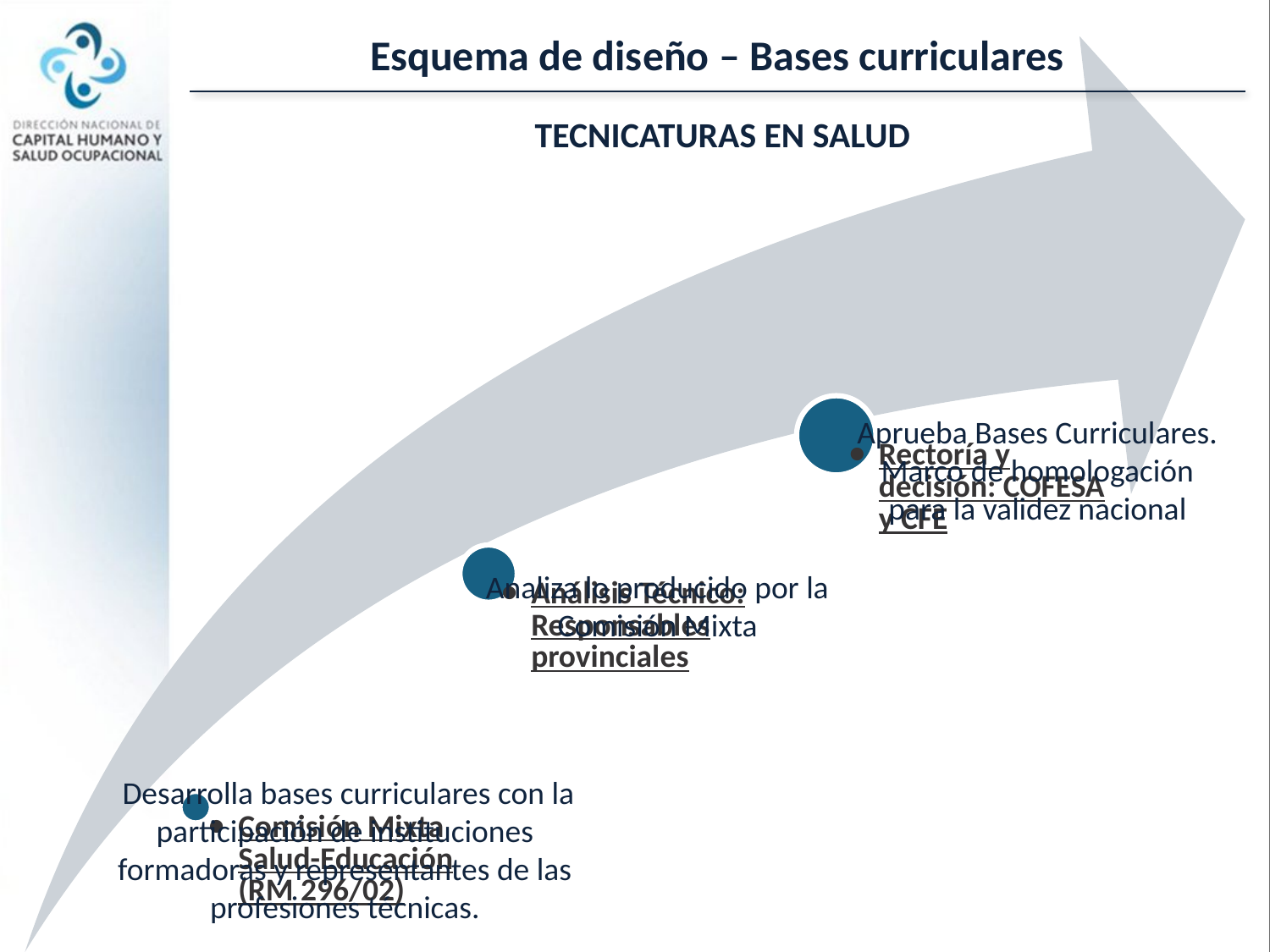

Esquema de diseño – Bases curriculares

TECNICATURAS EN SALUD
Aprueba Bases Curriculares.
Marco de homologación para la validez nacional
Analiza lo producido por la Comisión Mixta
 Desarrolla bases curriculares con la participación de instituciones formadoras y representantes de las profesiones técnicas.